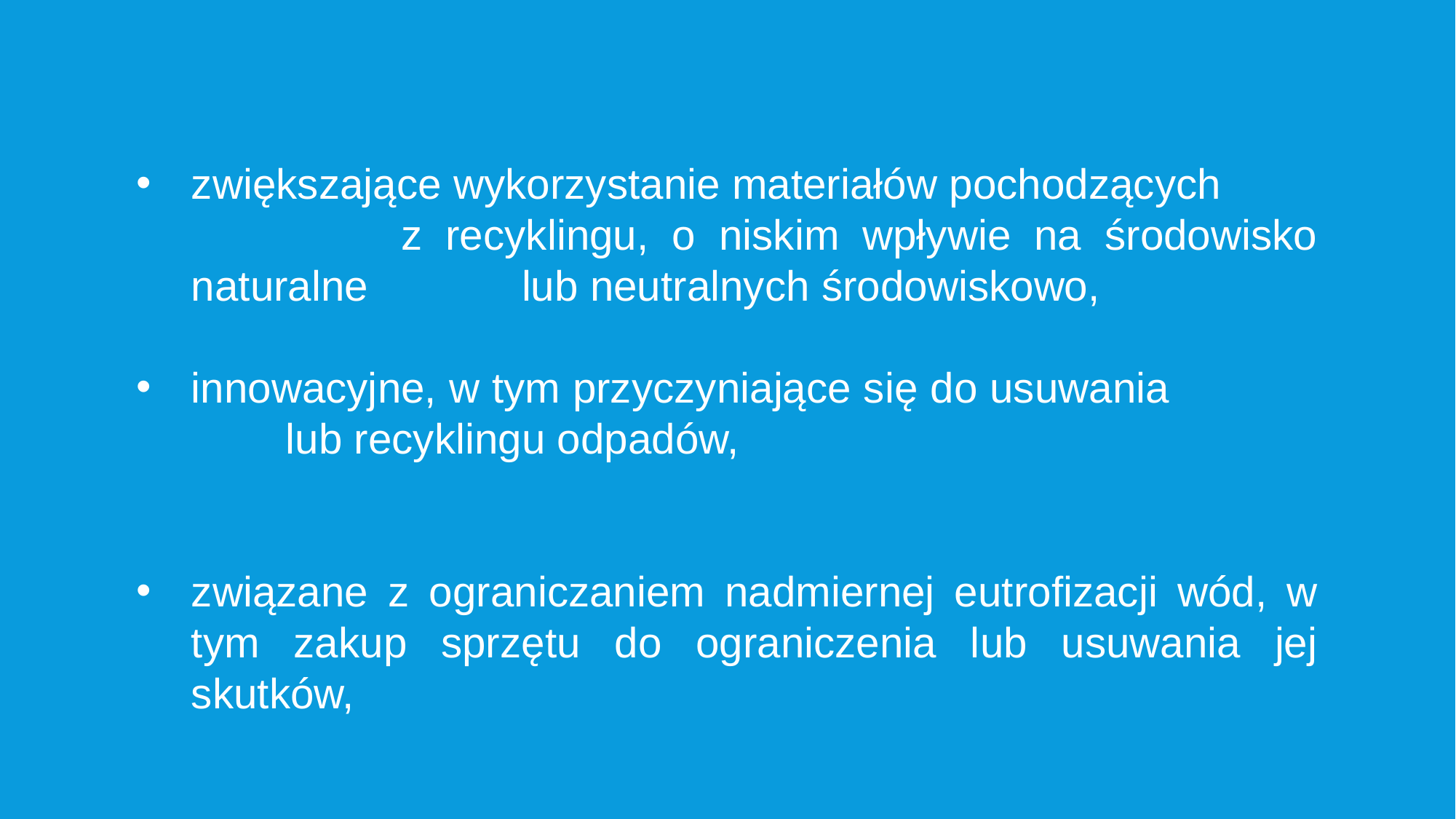

zwiększające wykorzystanie materiałów pochodzących                  z recyklingu, o niskim wpływie na środowisko naturalne             lub neutralnych środowiskowo,

innowacyjne, w tym przyczyniające się do usuwania                     lub recyklingu odpadów,

związane z ograniczaniem nadmiernej eutrofizacji wód, w tym zakup sprzętu do ograniczenia lub usuwania jej skutków,